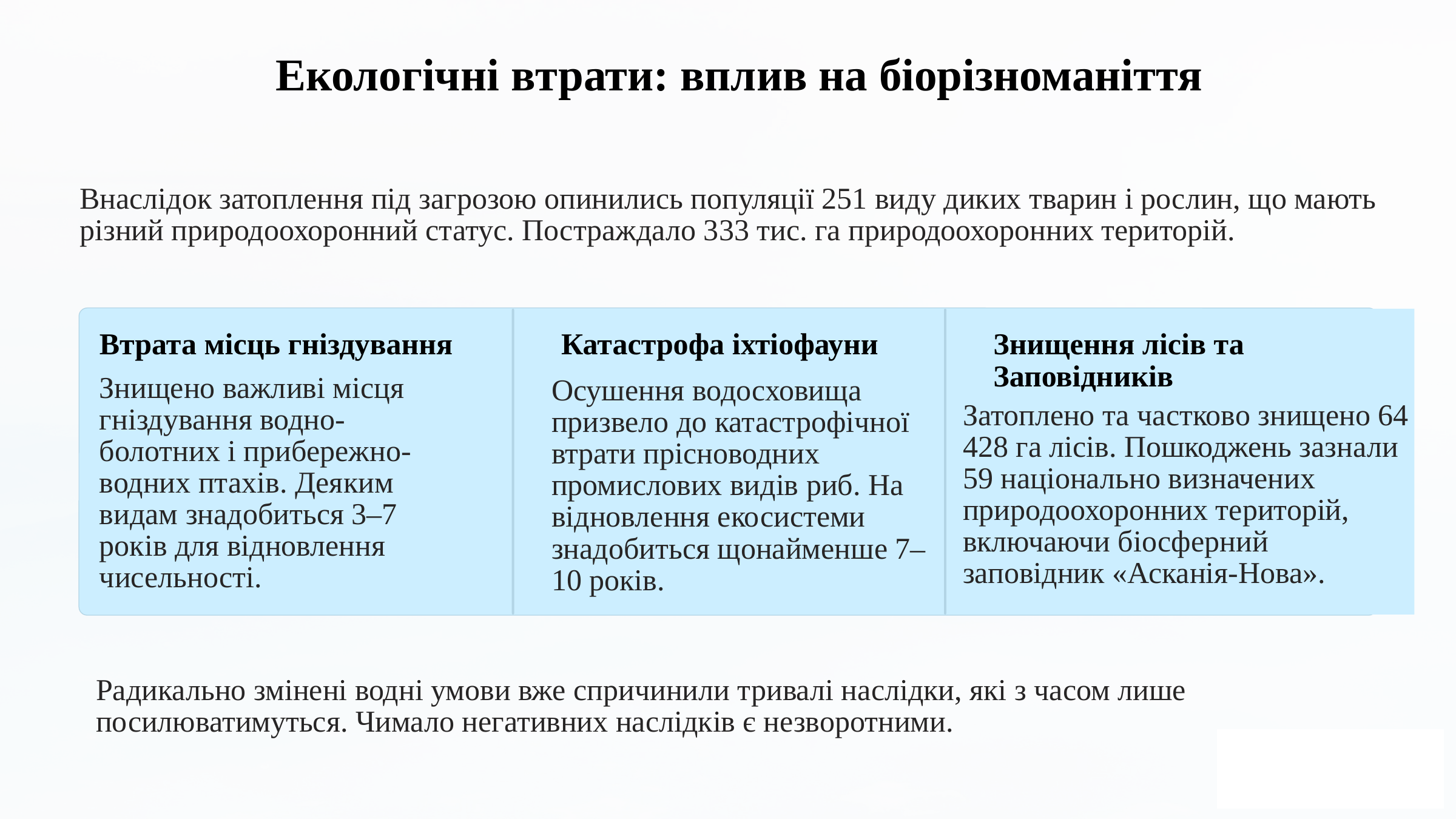

Екологічні втрати: вплив на біорізноманіття
Внаслідок затоплення під загрозою опинились популяції 251 виду диких тварин і рослин, що мають різний природоохоронний статус. Постраждало 333 тис. га природоохоронних територій.

Втрата місць гніздування
Катастрофа іхтіофауни
Знищення лісів та Заповідників
Знищено важливі місця гніздування водно-болотних і прибережно-водних птахів. Деяким видам знадобиться 3–7 років для відновлення чисельності.
Осушення водосховища призвело до катастрофічної втрати прісноводних промислових видів риб. На відновлення екосистеми знадобиться щонайменше 7–10 років.
Затоплено та частково знищено 64 428 га лісів. Пошкоджень зазнали 59 національно визначених природоохоронних територій, включаючи біосферний заповідник «Асканія-Нова».
Радикально змінені водні умови вже спричинили тривалі наслідки, які з часом лише посилюватимуться. Чимало негативних наслідків є незворотними.